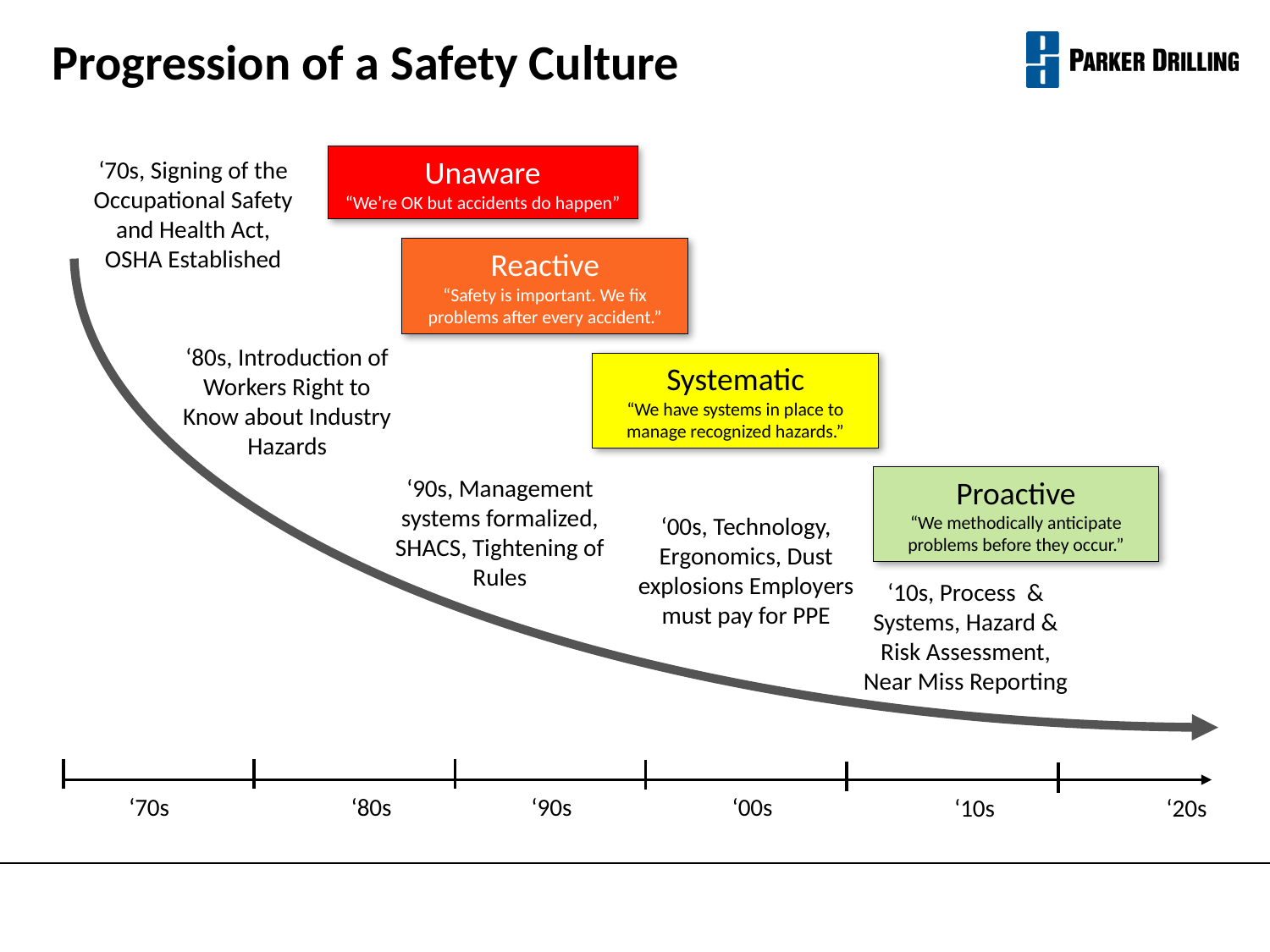

Unaware
“We’re OK but accidents do happen”
‘70s, Signing of the Occupational Safety and Health Act, OSHA Established
Reactive
“Safety is important. We fix problems after every accident.”
‘80s, Introduction of Workers Right to Know about Industry Hazards
Systematic
“We have systems in place to manage recognized hazards.”
‘90s, Management systems formalized, SHACS, Tightening of Rules
Proactive
“We methodically anticipate problems before they occur.”
‘00s, Technology, Ergonomics, Dust explosions Employers must pay for PPE
‘10s, Process  & Systems, Hazard & Risk Assessment, Near Miss Reporting
‘70s
‘80s
‘90s
‘00s
‘10s
‘20s
# Progression of a Safety Culture